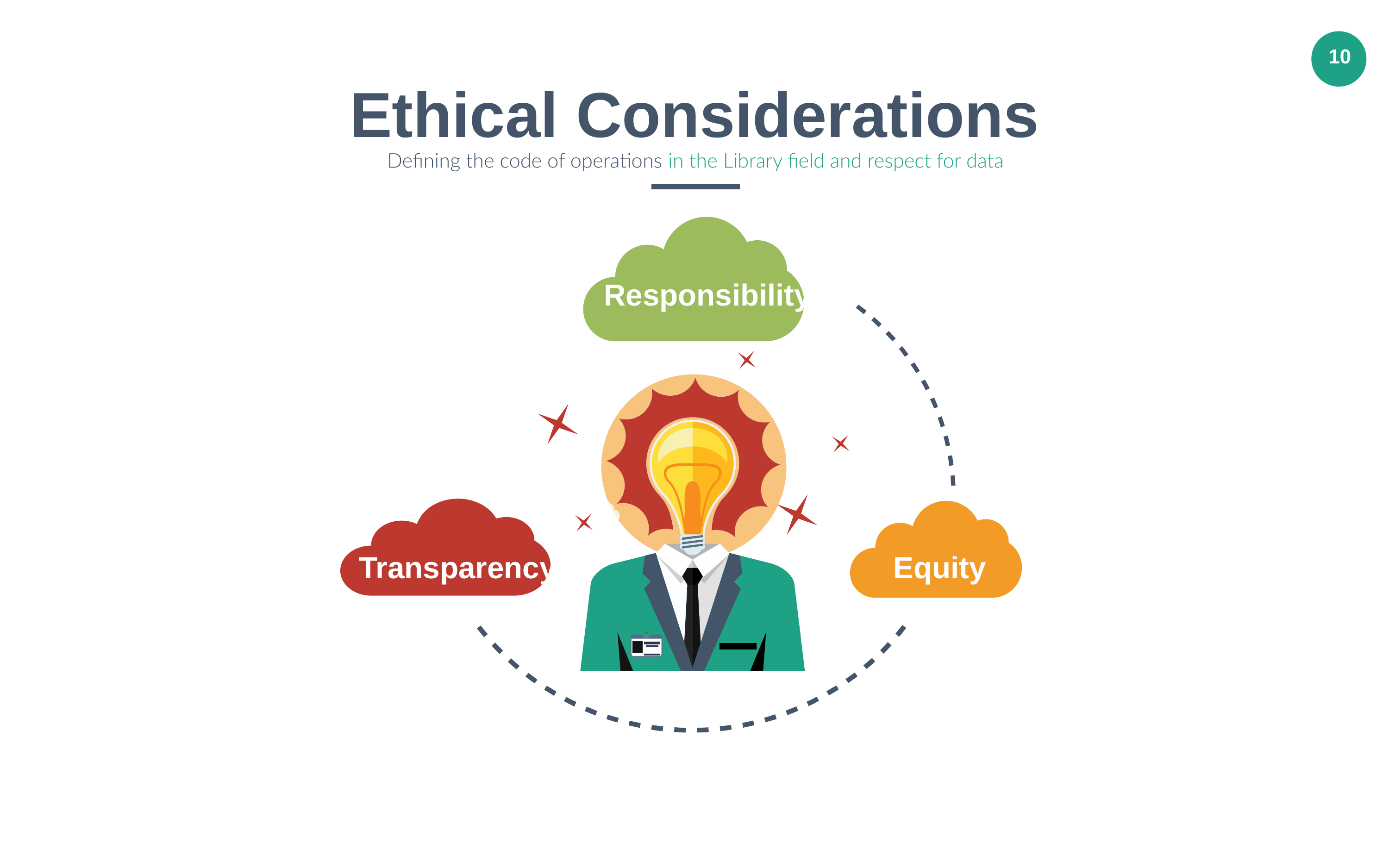

Ethical Considerations
Defining the code of operations in the Library field and respect for data

         Responsibility

       Transparency
Equity